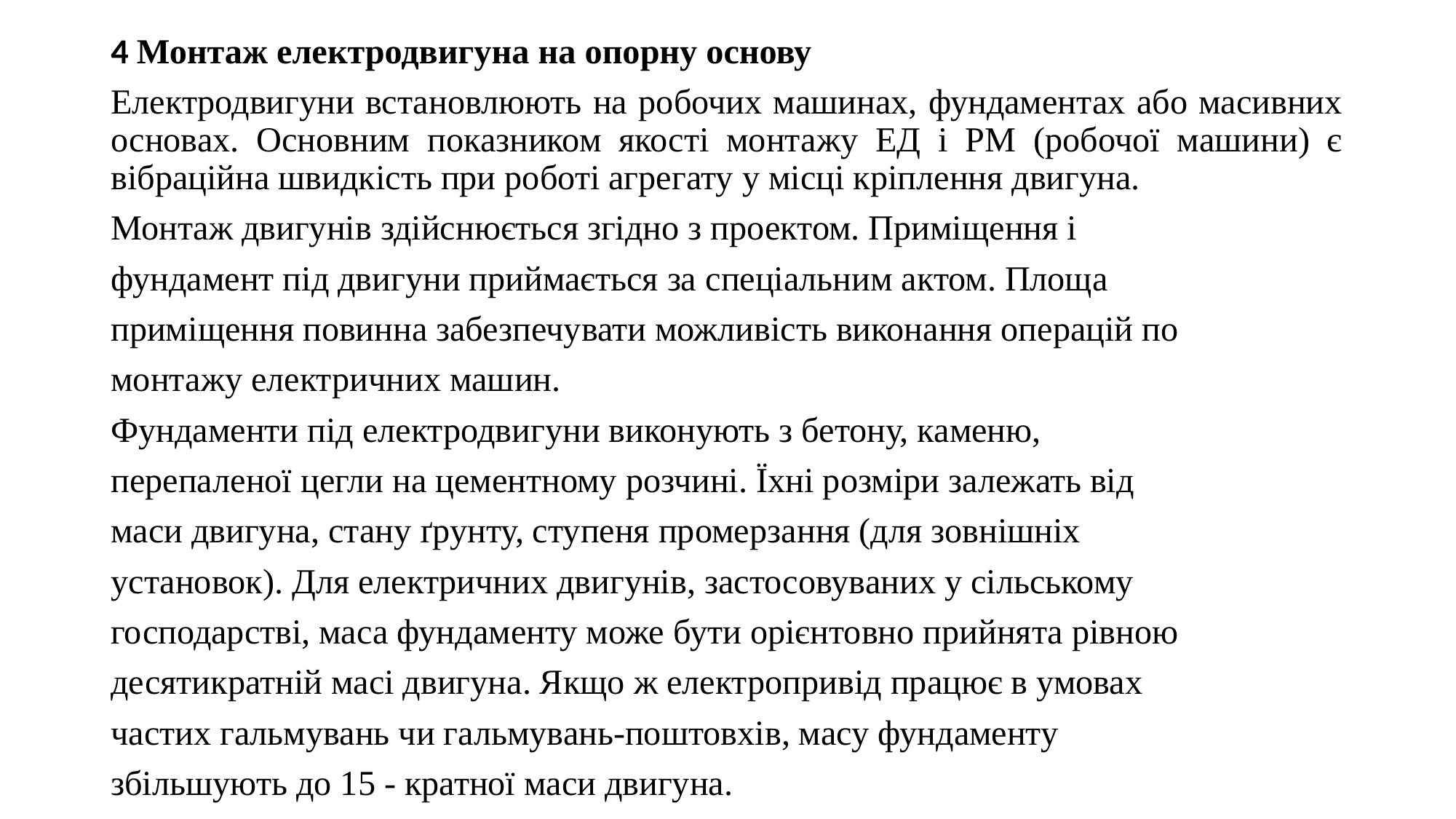

4 Монтаж електродвигуна на опорну основу
Електродвигуни встановлюють на робочих машинах, фундаментах або масивних основах. Основним показником якості монтажу ЕД і РМ (робочої машини) є вібраційна швидкість при роботі агрегату у місці кріплення двигуна.
Монтаж двигунів здійснюється згідно з проектом. Приміщення і
фундамент під двигуни приймається за спеціальним актом. Площа
приміщення повинна забезпечувати можливість виконання операцій по
монтажу електричних машин.
Фундаменти під електродвигуни виконують з бетону, каменю,
перепаленої цегли на цементному розчині. Їхні розміри залежать від
маси двигуна, стану ґрунту, ступеня промерзання (для зовнішніх
установок). Для електричних двигунів, застосовуваних у сільському
господарстві, маса фундаменту може бути орієнтовно прийнята рівною
десятикратній масі двигуна. Якщо ж електропривід працює в умовах
частих гальмувань чи гальмувань-поштовхів, масу фундаменту
збільшують до 15 - кратної маси двигуна.